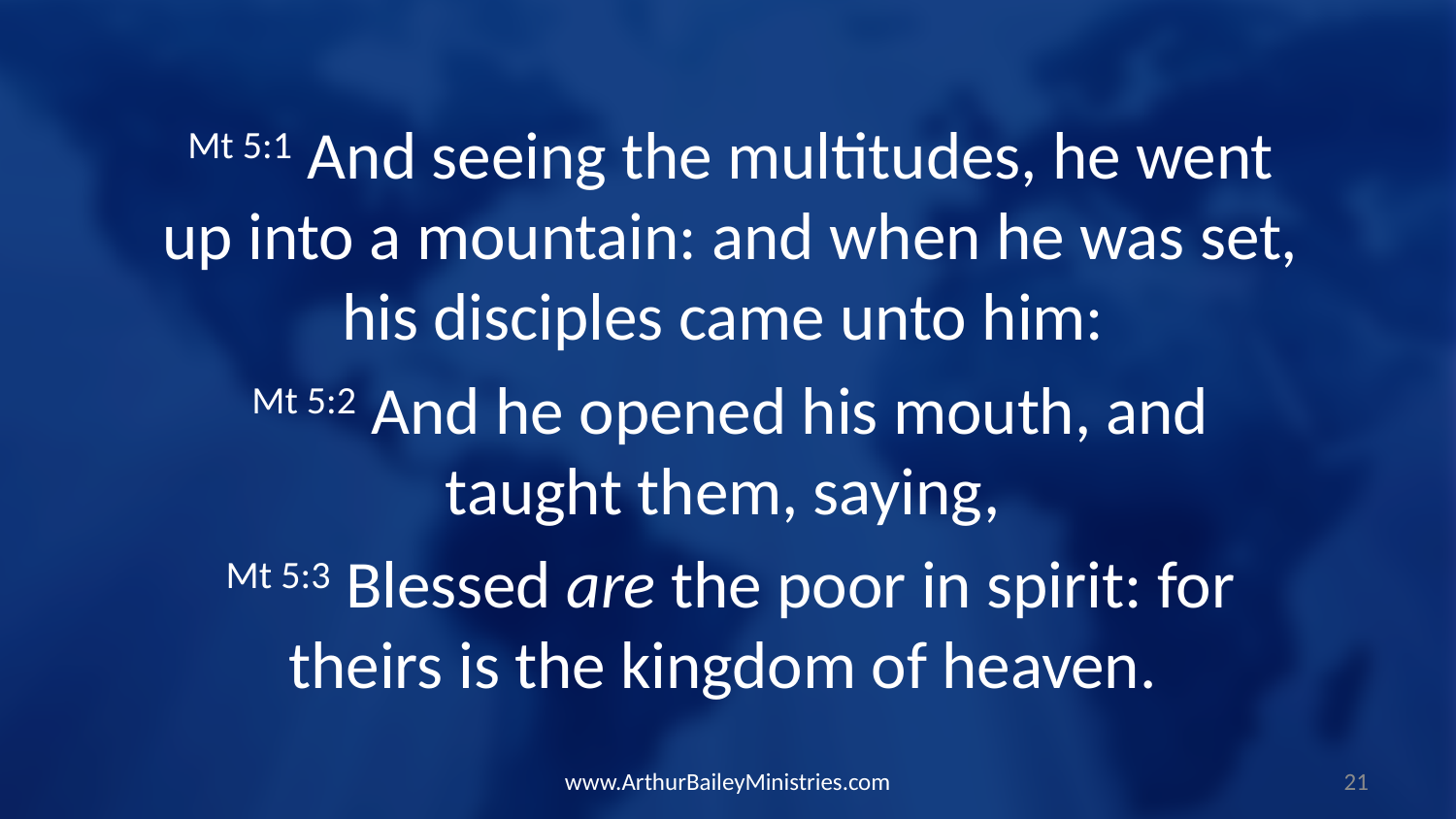

Mt 5:1 And seeing the multitudes, he went up into a mountain: and when he was set, his disciples came unto him:
Mt 5:2 And he opened his mouth, and taught them, saying,
Mt 5:3 Blessed are the poor in spirit: for theirs is the kingdom of heaven.

www.ArthurBaileyMinistries.com
21